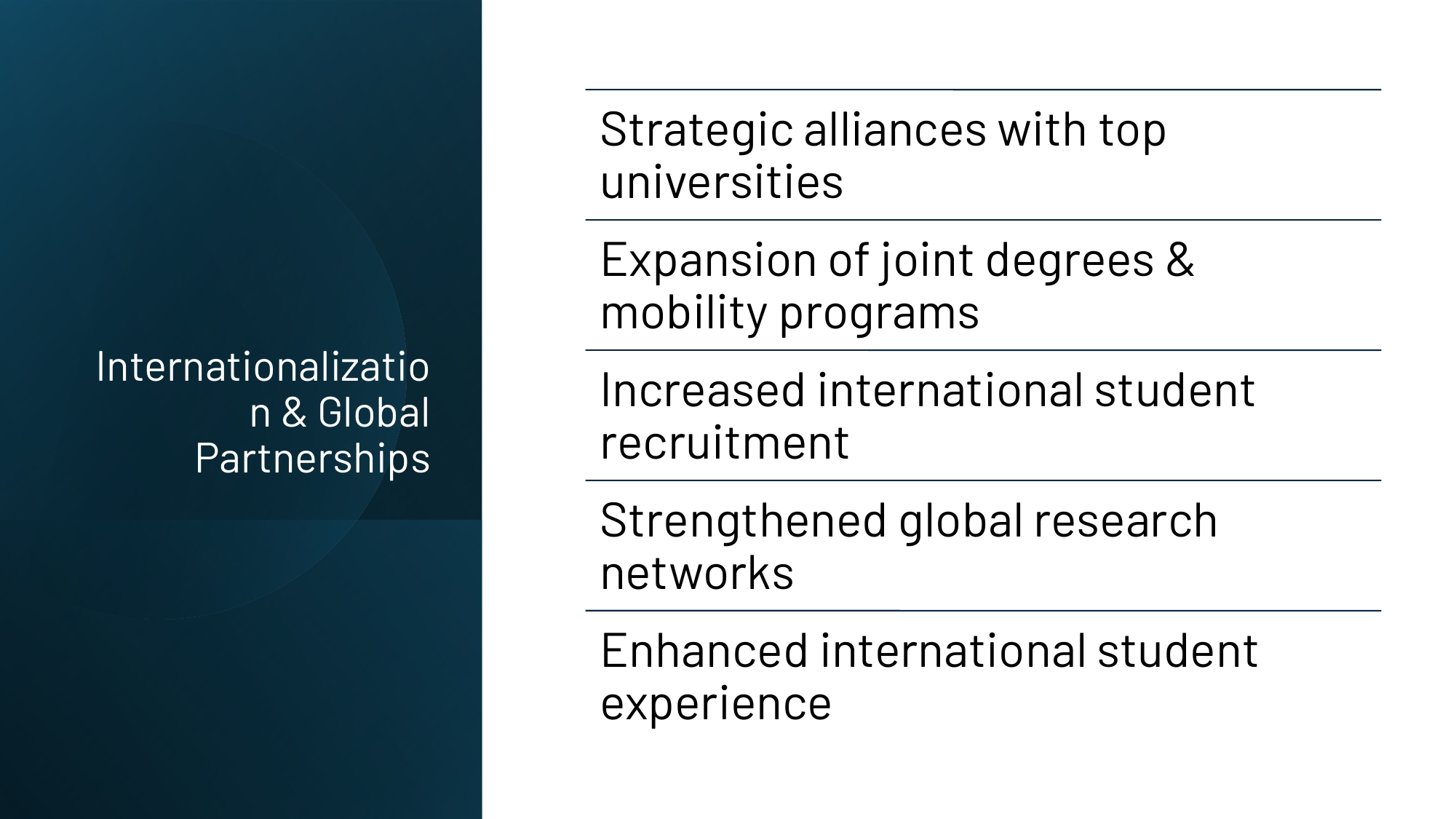

Strategic alliances with top universities
Expansion of joint degrees & mobility programs
Increased international student recruitment
Strengthened global research networks
Enhanced international student experience

# Internationalization & Global Partnerships